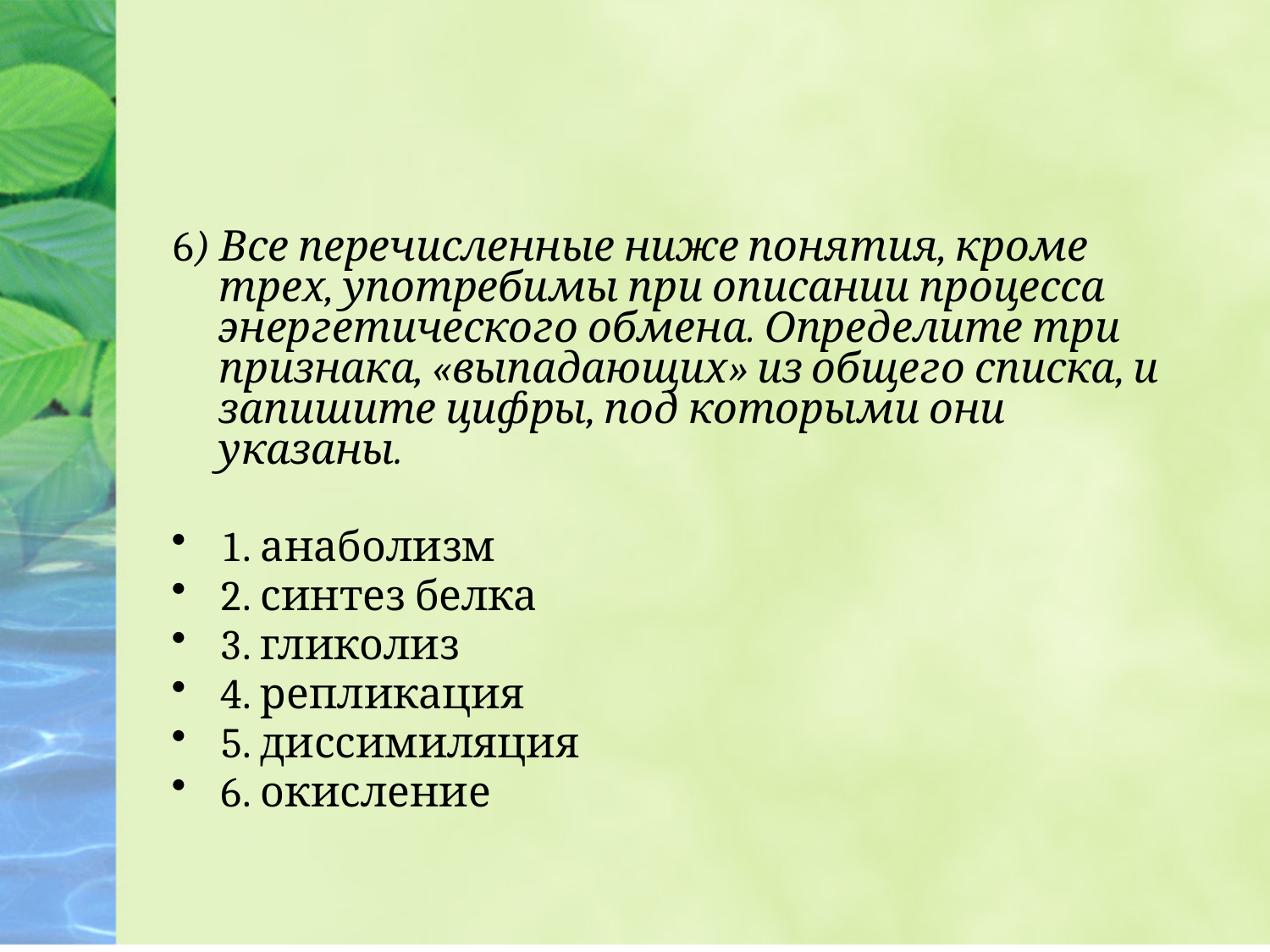

6) Все перечисленные ниже понятия, кроме трех, употребимы при описании процесса энергетического обмена. Определите три признака, «выпадающих» из общего списка, и запишите цифры, под которыми они указаны.

1. анаболизм
2. синтез белка
3. гликолиз
4. репликация
5. диссимиляция
6. окисление